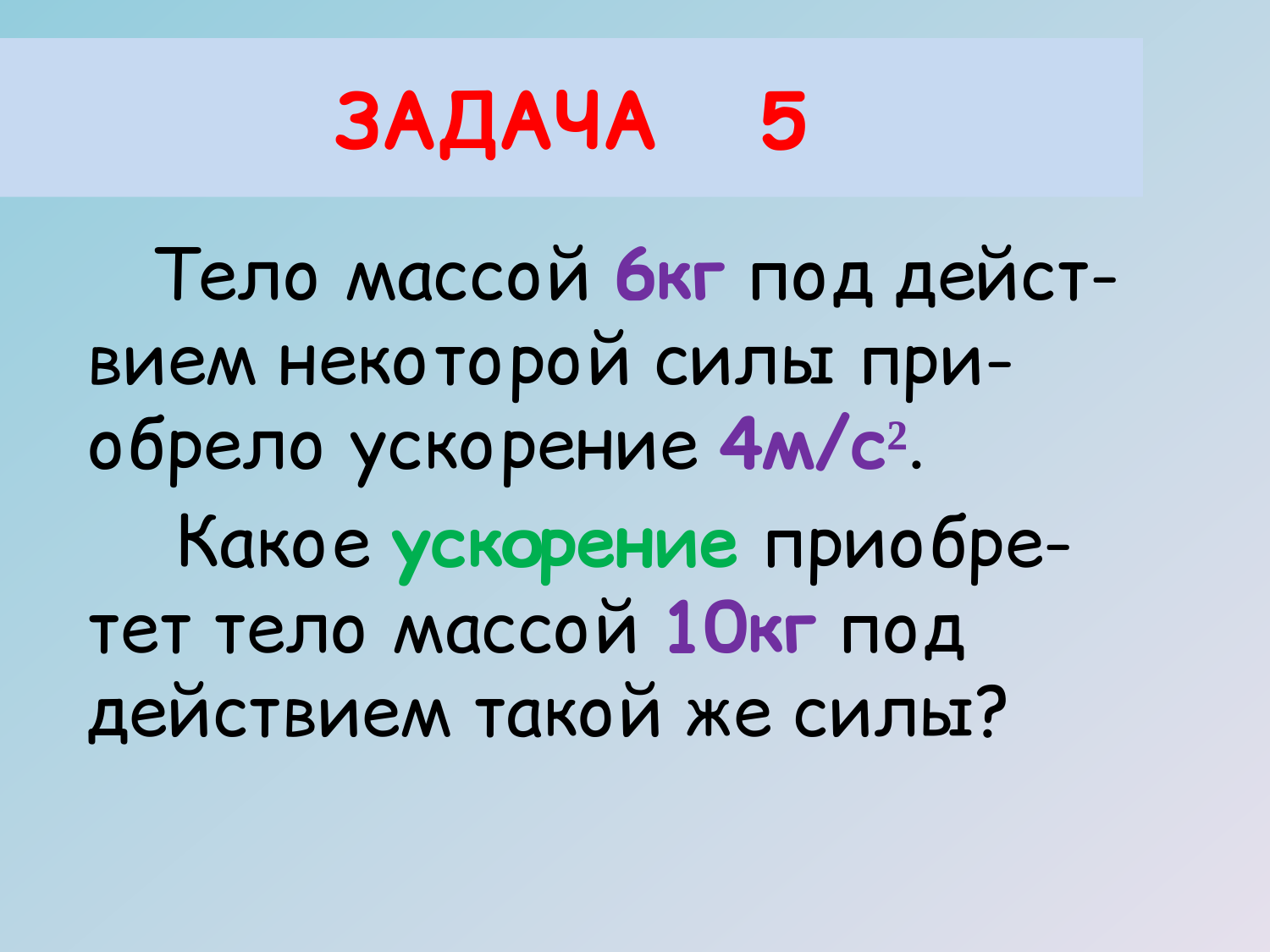

ЗАДАЧА   5
   Тело массой 6кг под дейст-вием некоторой силы при-обрело ускорение 4м/с².
     Какое ускорение приобре-тет тело массой 10кг под действием такой же силы?